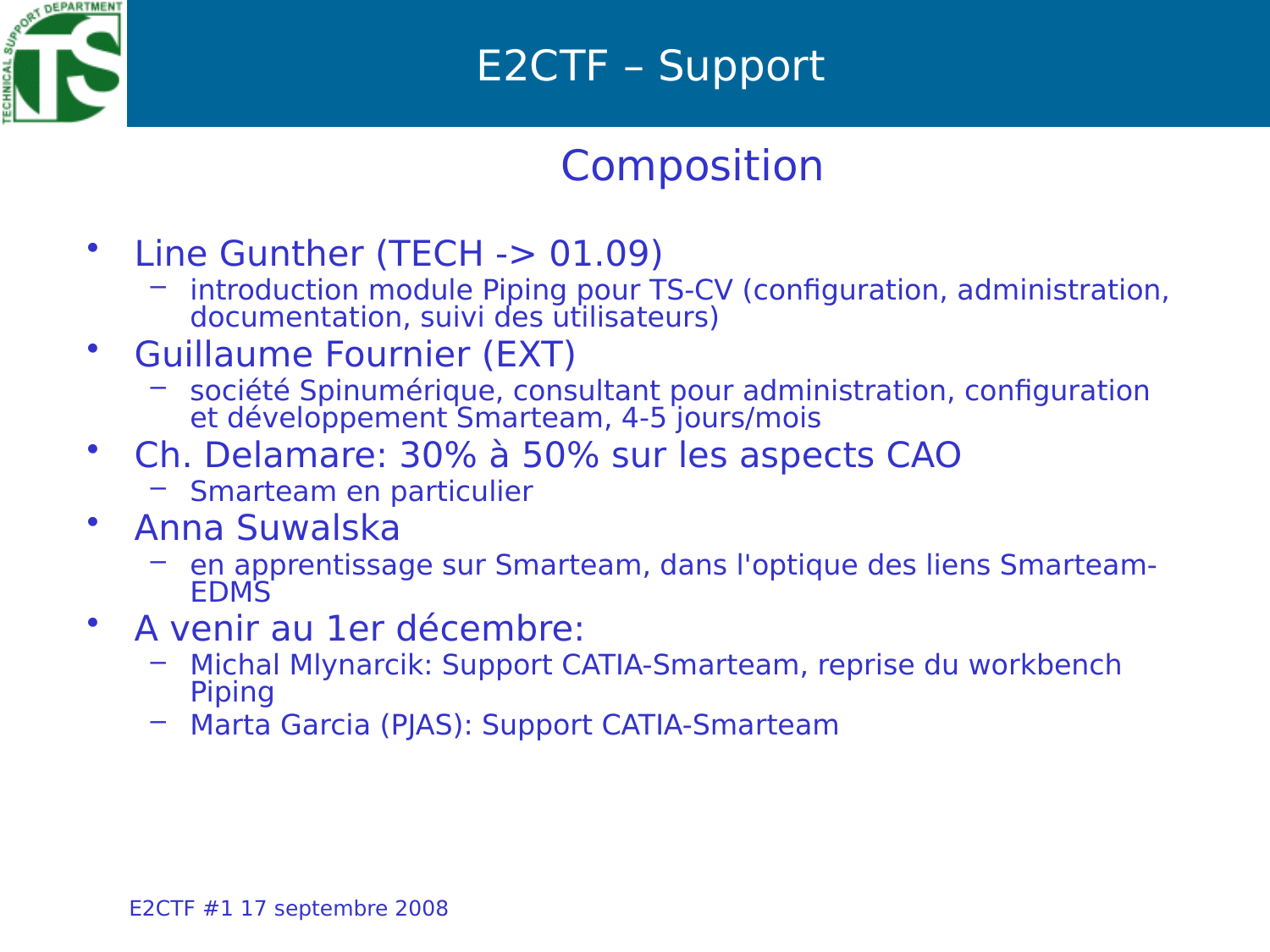

Composition
Line Gunther (TECH -> 01.09)
introduction module Piping pour TS-CV (configuration, administration, documentation, suivi des utilisateurs)
Guillaume Fournier (EXT)
société Spinumérique, consultant pour administration, configuration et développement Smarteam, 4-5 jours/mois
Ch. Delamare: 30% à 50% sur les aspects CAO
Smarteam en particulier
Anna Suwalska
en apprentissage sur Smarteam, dans l'optique des liens Smarteam-EDMS
A venir au 1er décembre:
Michal Mlynarcik: Support CATIA-Smarteam, reprise du workbench Piping
Marta Garcia (PJAS): Support CATIA-Smarteam
E2CTF #1 17 septembre 2008